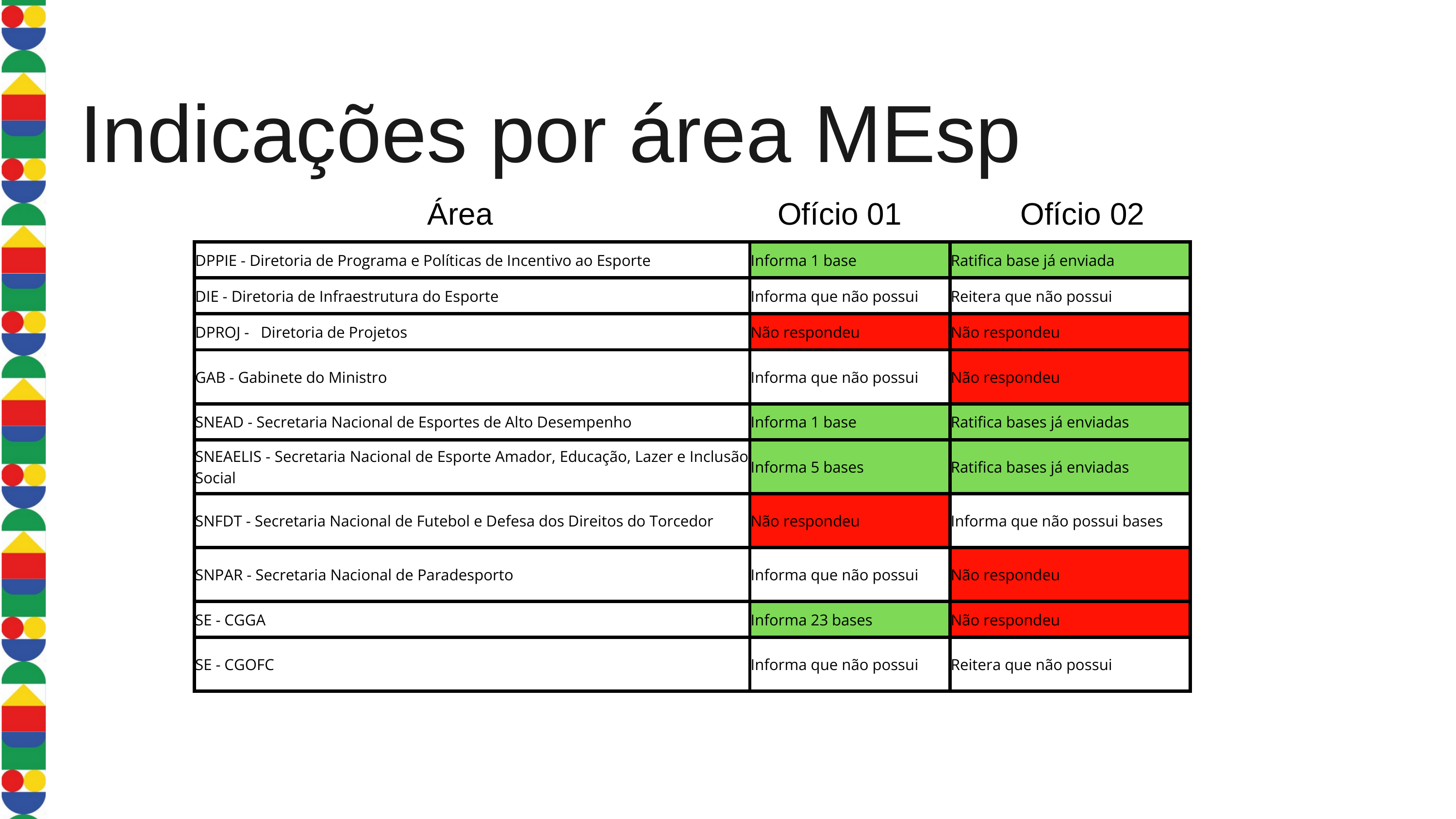

Indicações por área MEsp
Área
Ofício 01
Ofício 02
| DPPIE - Diretoria de Programa e Políticas de Incentivo ao Esporte | Informa 1 base | Ratifica base já enviada |
| --- | --- | --- |
| DIE - Diretoria de Infraestrutura do Esporte | Informa que não possui | Reitera que não possui |
| DPROJ - Diretoria de Projetos | Não respondeu | Não respondeu |
| GAB - Gabinete do Ministro | Informa que não possui | Não respondeu |
| SNEAD - Secretaria Nacional de Esportes de Alto Desempenho | Informa 1 base | Ratifica bases já enviadas |
| SNEAELIS - Secretaria Nacional de Esporte Amador, Educação, Lazer e Inclusão Social | Informa 5 bases | Ratifica bases já enviadas |
| SNFDT - Secretaria Nacional de Futebol e Defesa dos Direitos do Torcedor | Não respondeu | Informa que não possui bases |
| SNPAR - Secretaria Nacional de Paradesporto | Informa que não possui | Não respondeu |
| SE - CGGA | Informa 23 bases | Não respondeu |
| SE - CGOFC | Informa que não possui | Reitera que não possui |